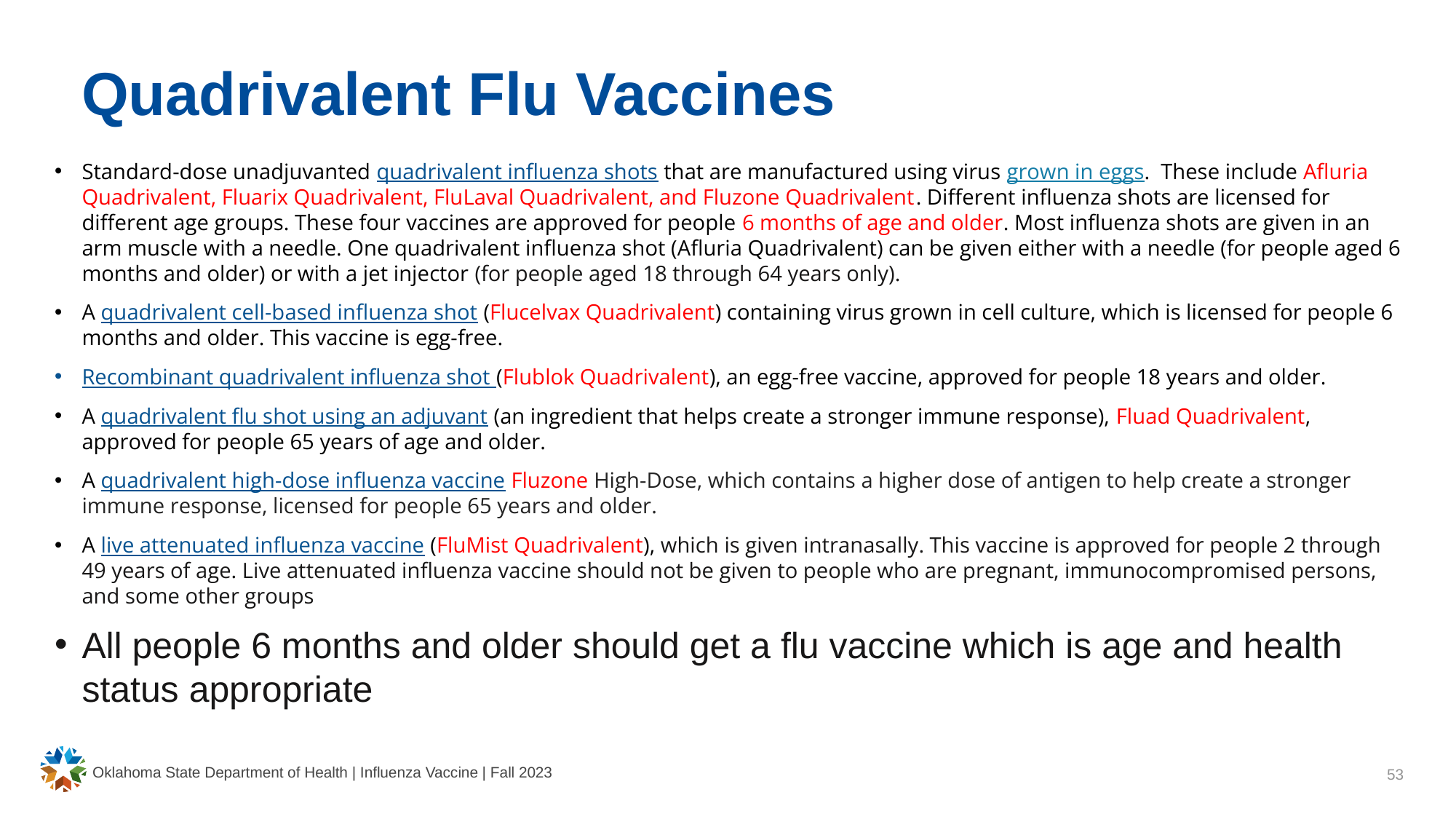

# Quadrivalent Flu Vaccines
Standard-dose unadjuvanted quadrivalent influenza shots that are manufactured using virus grown in eggs.  These include Afluria Quadrivalent, Fluarix Quadrivalent, FluLaval Quadrivalent, and Fluzone Quadrivalent. Different influenza shots are licensed for different age groups. These four vaccines are approved for people 6 months of age and older. Most influenza shots are given in an arm muscle with a needle. One quadrivalent influenza shot (Afluria Quadrivalent) can be given either with a needle (for people aged 6 months and older) or with a jet injector (for people aged 18 through 64 years only).
A quadrivalent cell-based influenza shot (Flucelvax Quadrivalent) containing virus grown in cell culture, which is licensed for people 6 months and older. This vaccine is egg-free.
Recombinant quadrivalent influenza shot (Flublok Quadrivalent), an egg-free vaccine, approved for people 18 years and older.
A quadrivalent flu shot using an adjuvant (an ingredient that helps create a stronger immune response), Fluad Quadrivalent, approved for people 65 years of age and older.
A quadrivalent high-dose influenza vaccine Fluzone High-Dose, which contains a higher dose of antigen to help create a stronger immune response, licensed for people 65 years and older.
A live attenuated influenza vaccine (FluMist Quadrivalent), which is given intranasally. This vaccine is approved for people 2 through 49 years of age. Live attenuated influenza vaccine should not be given to people who are pregnant, immunocompromised persons, and some other groups
All people 6 months and older should get a flu vaccine which is age and health status appropriate

Oklahoma State Department of Health | Influenza Vaccine | Fall 2023
53